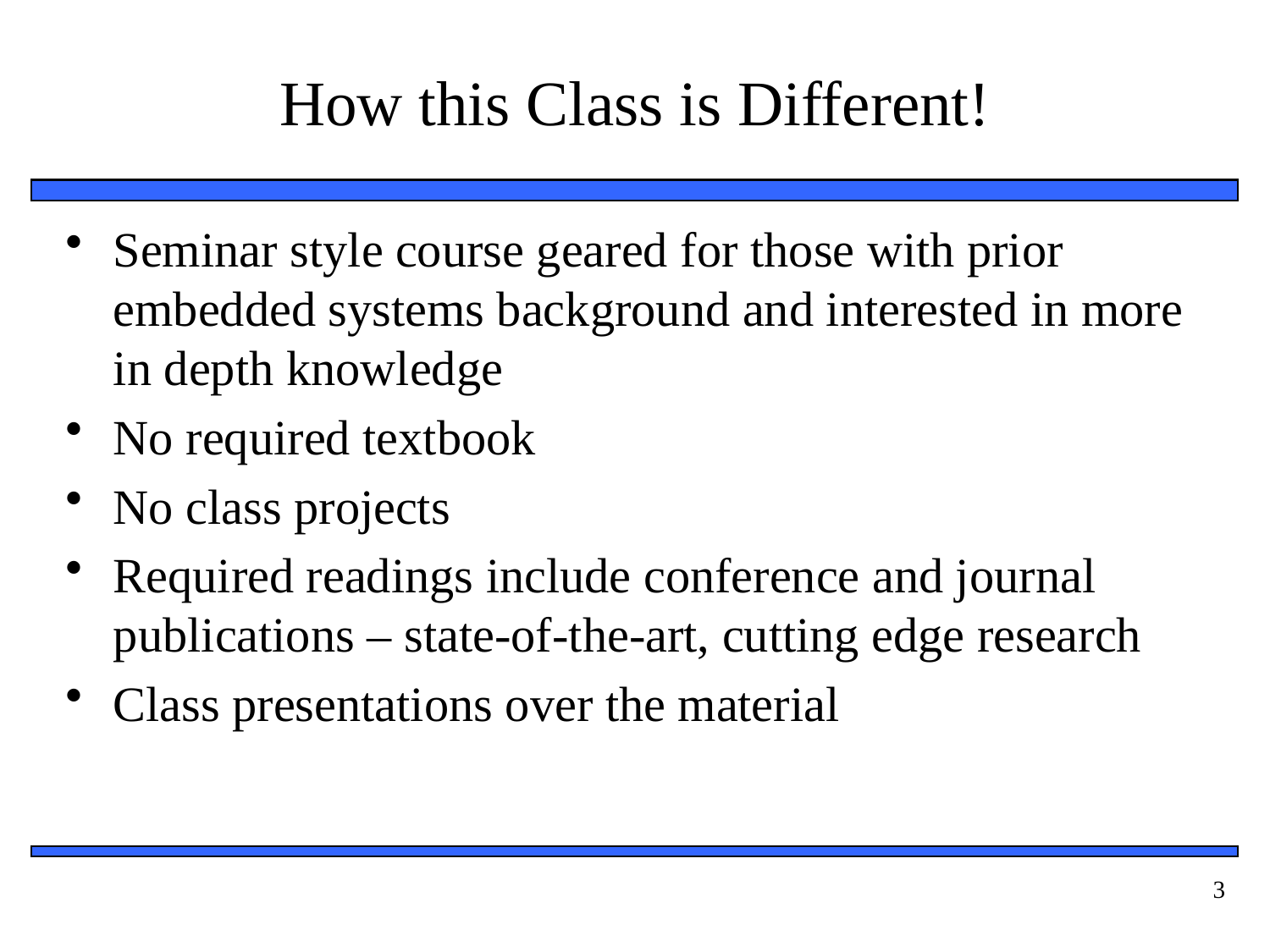

# How this Class is Different!
Seminar style course geared for those with prior embedded systems background and interested in more in depth knowledge
No required textbook
No class projects
Required readings include conference and journal publications – state-of-the-art, cutting edge research
Class presentations over the material

3